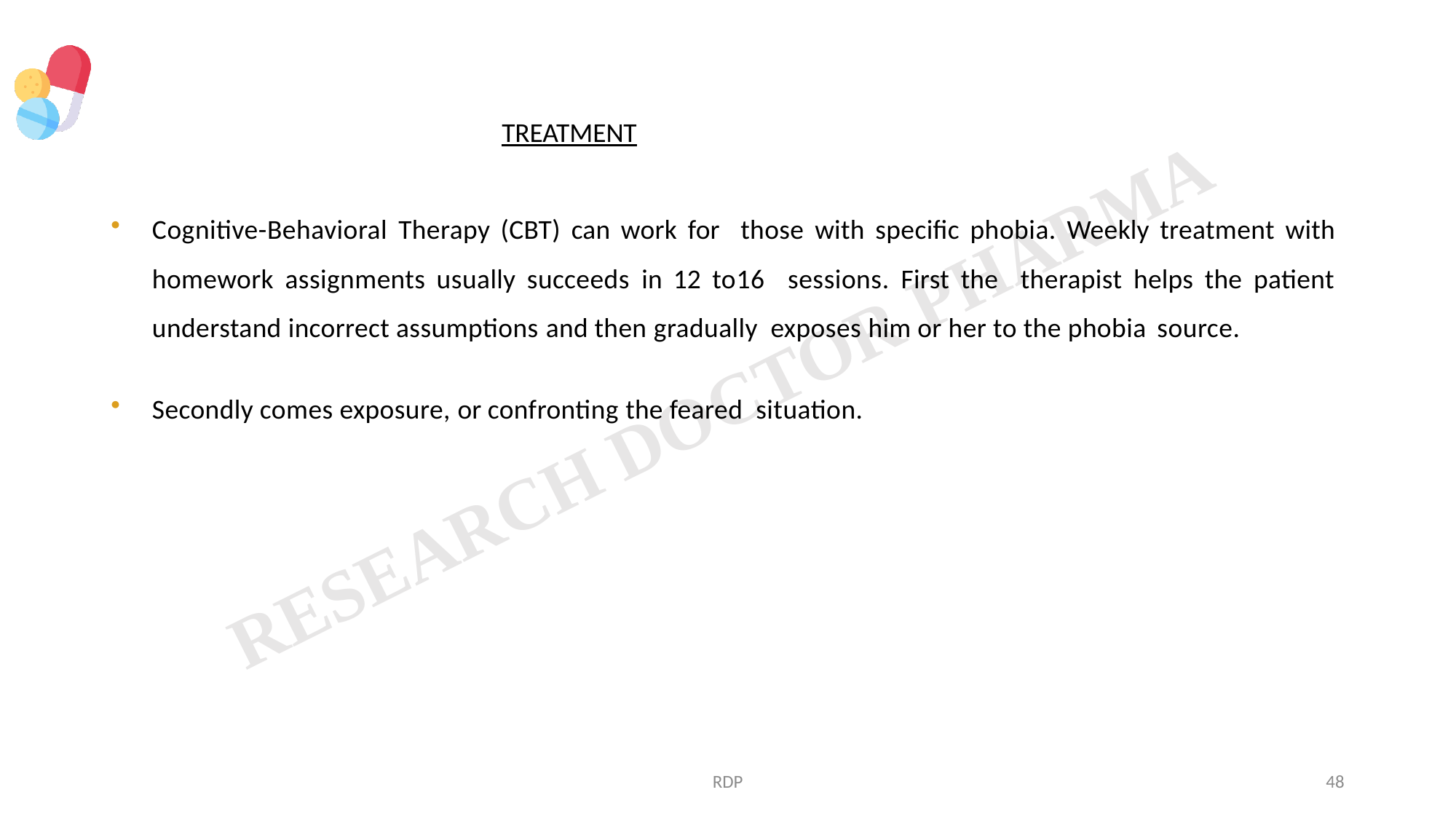

# TREATMENT
Cognitive-Behavioral Therapy (CBT) can work for  those with specific phobia. Weekly treatment with  homework assignments usually succeeds in 12 to16  sessions. First the  therapist helps the patient  understand incorrect assumptions and then gradually  exposes him or her to the phobia source.
Secondly comes exposure, or confronting the feared  situation.
RDP
48